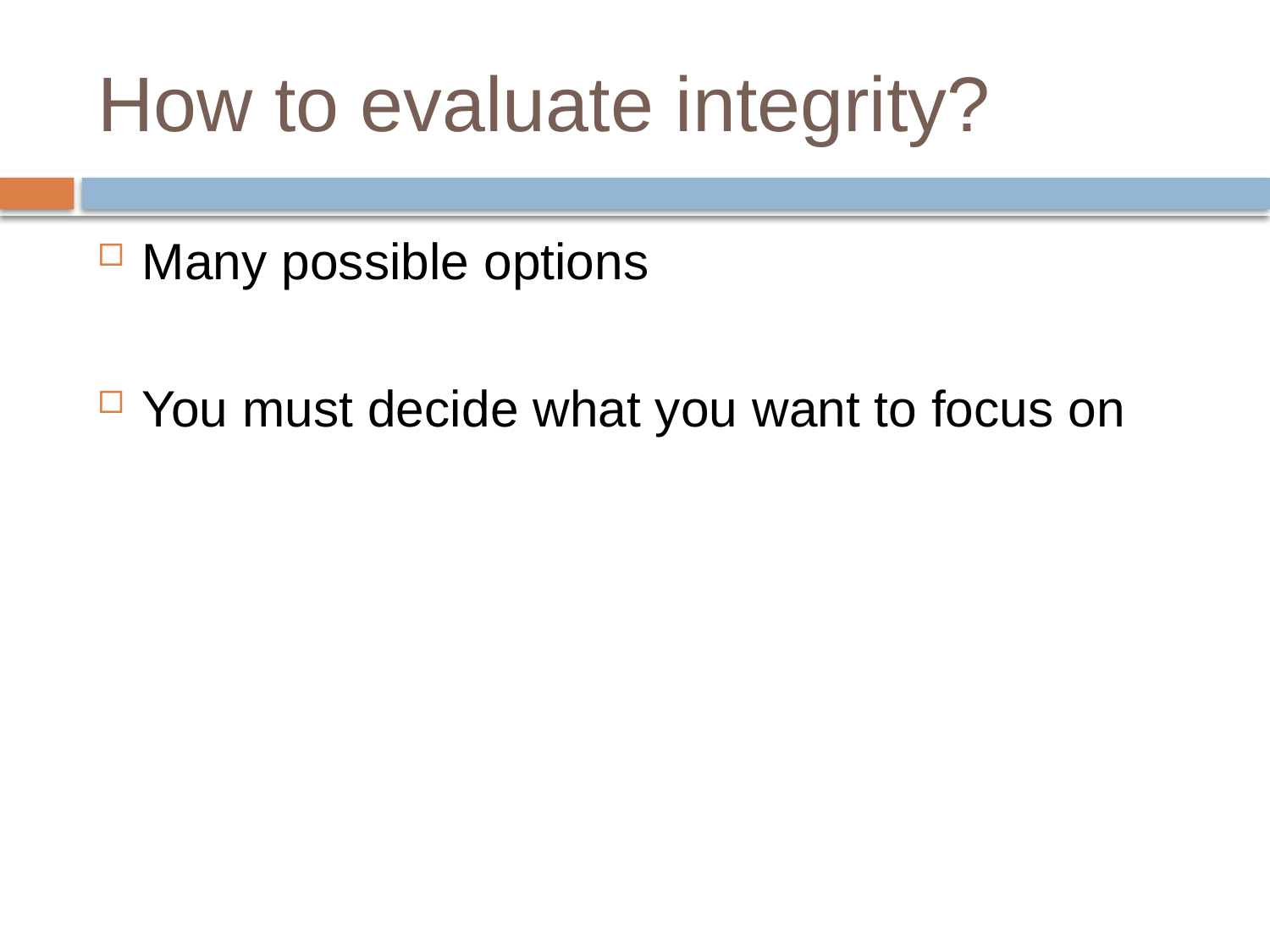

# How to evaluate integrity?
Many possible options

You must decide what you want to focus on